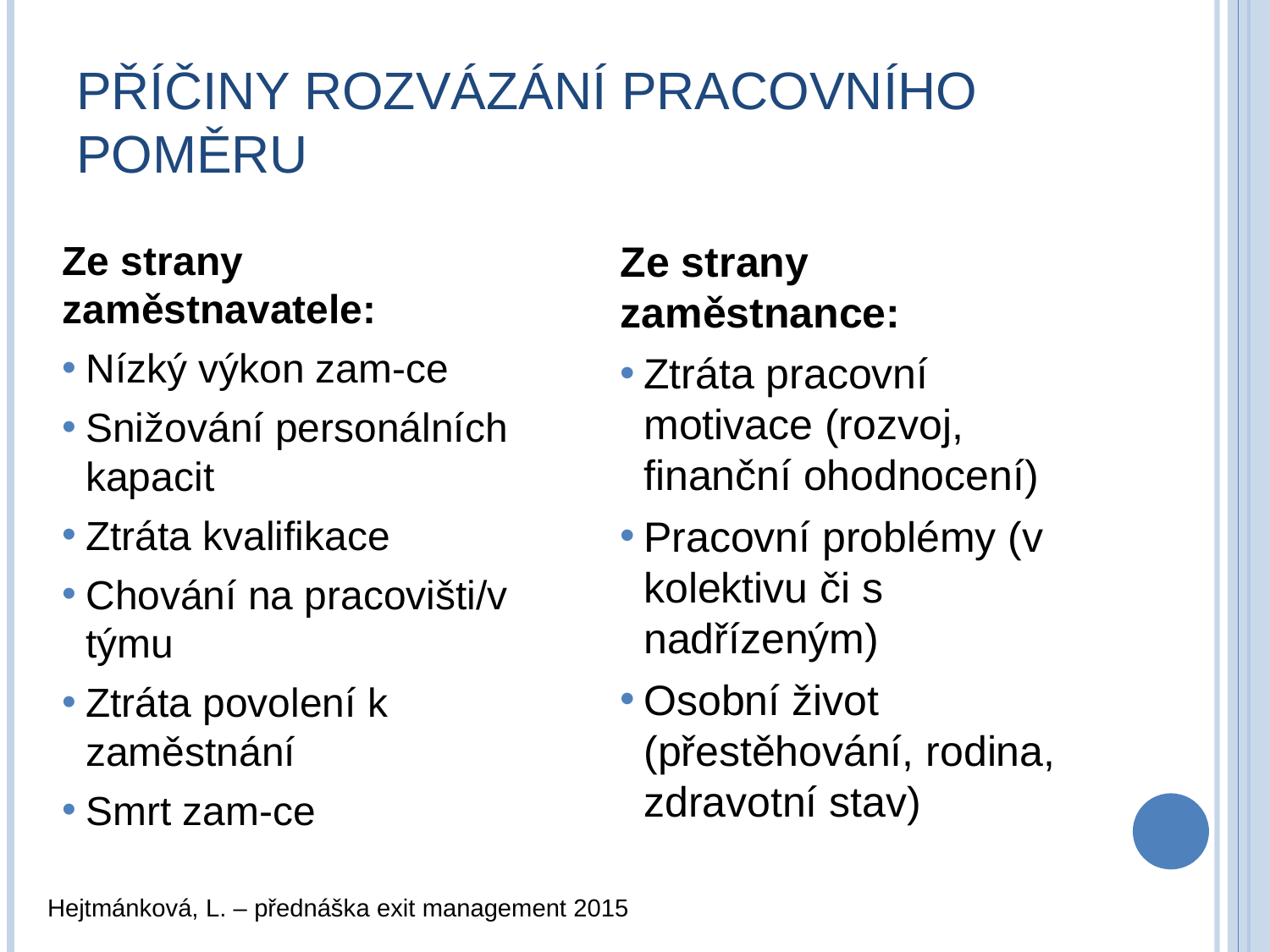

# Příčiny rozvázání pracovního poměru
Ze strany zaměstnavatele:
Nízký výkon zam-ce
Snižování personálních kapacit
Ztráta kvalifikace
Chování na pracovišti/v týmu
Ztráta povolení k zaměstnání
Smrt zam-ce
Ze strany zaměstnance:
Ztráta pracovní motivace (rozvoj, finanční ohodnocení)
Pracovní problémy (v kolektivu či s nadřízeným)
Osobní život (přestěhování, rodina, zdravotní stav)
Hejtmánková, L. – přednáška exit management 2015